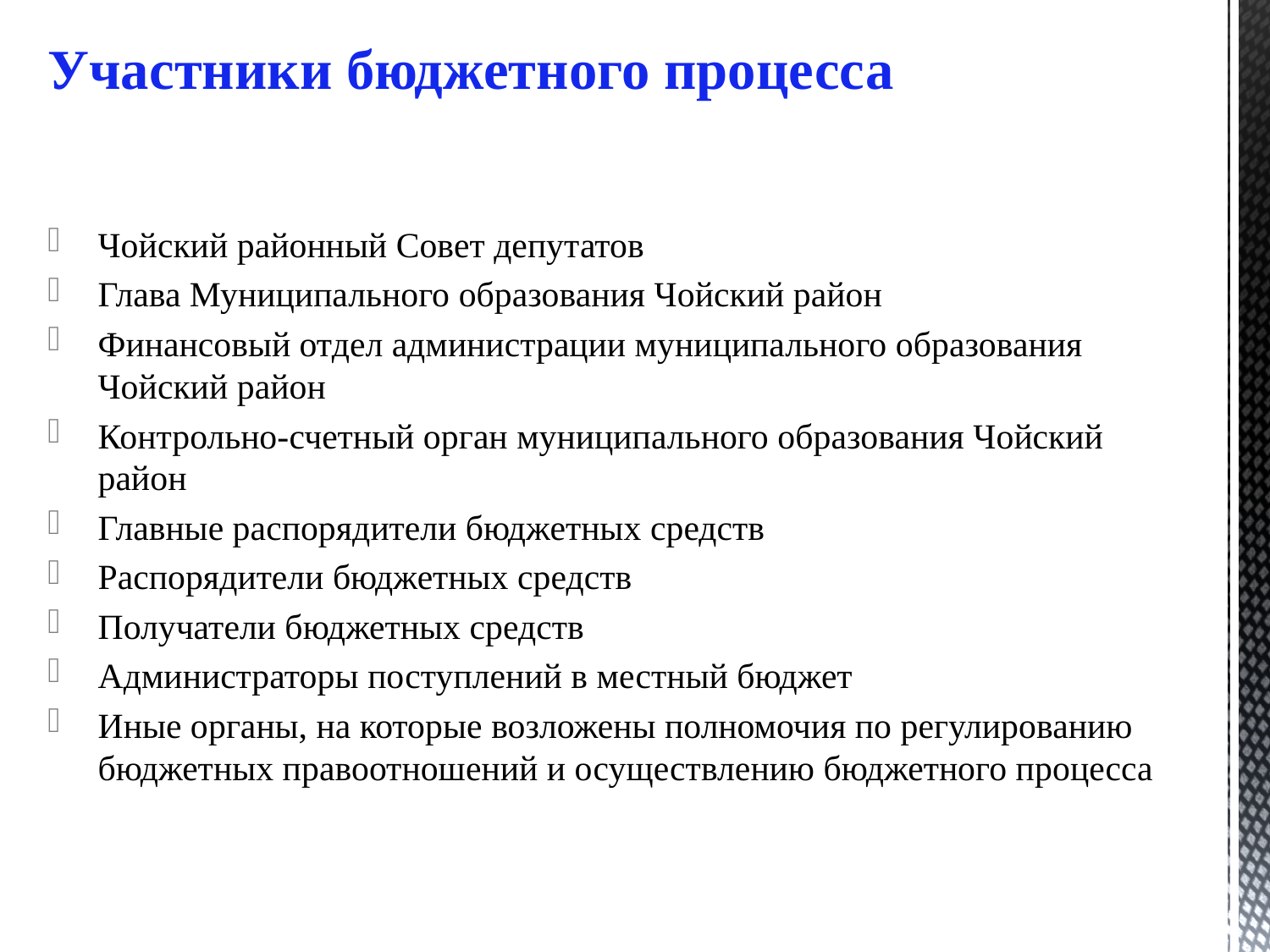

# Участники бюджетного процесса
Чойский районный Совет депутатов
Глава Муниципального образования Чойский район
Финансовый отдел администрации муниципального образования Чойский район
Контрольно-счетный орган муниципального образования Чойский район
Главные распорядители бюджетных средств
Распорядители бюджетных средств
Получатели бюджетных средств
Администраторы поступлений в местный бюджет
Иные органы, на которые возложены полномочия по регулированию бюджетных правоотношений и осуществлению бюджетного процесса